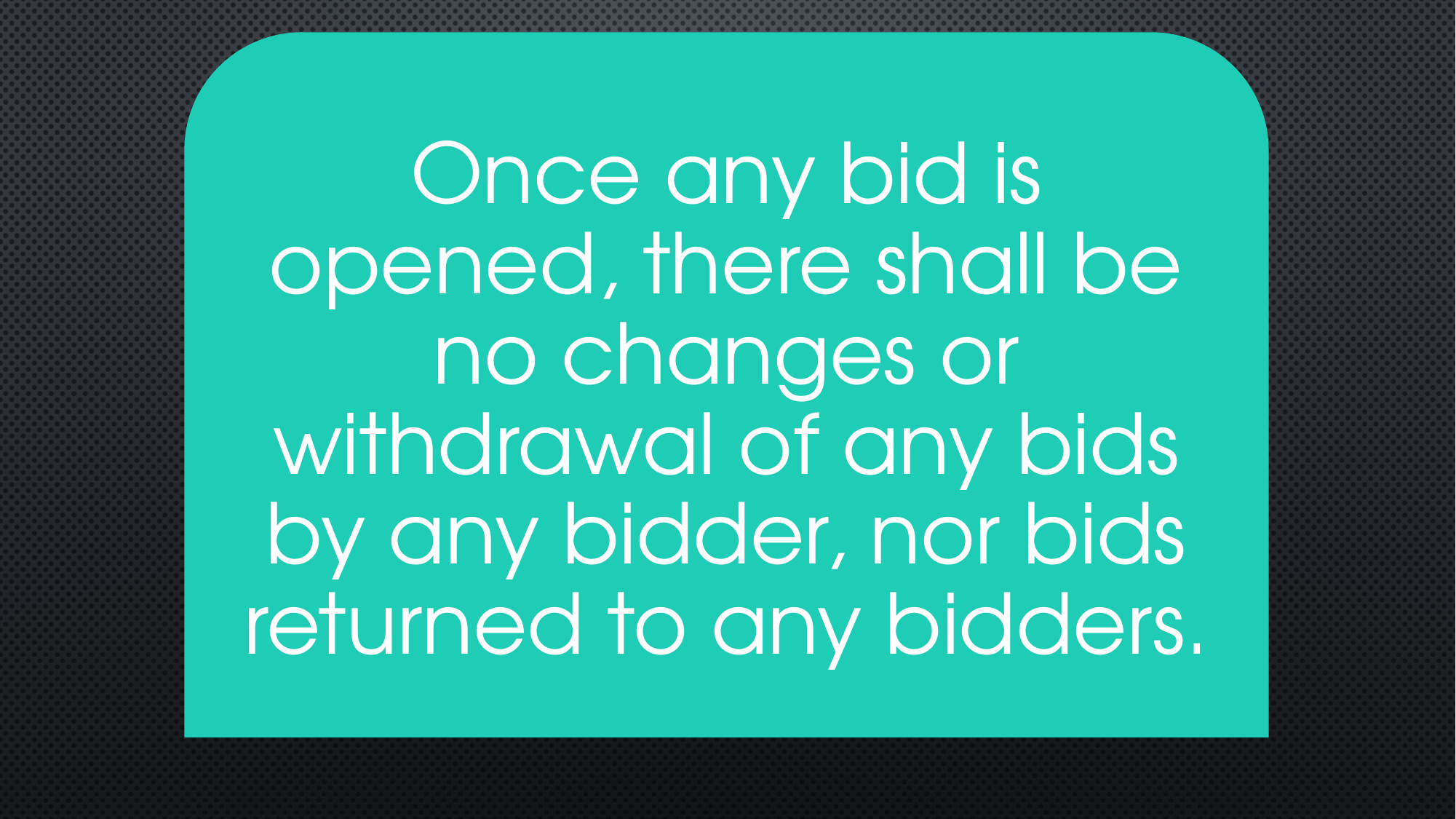

Once any bid is opened, there shall be no changes or withdrawal of any bids by any bidder, nor bids returned to any bidders.